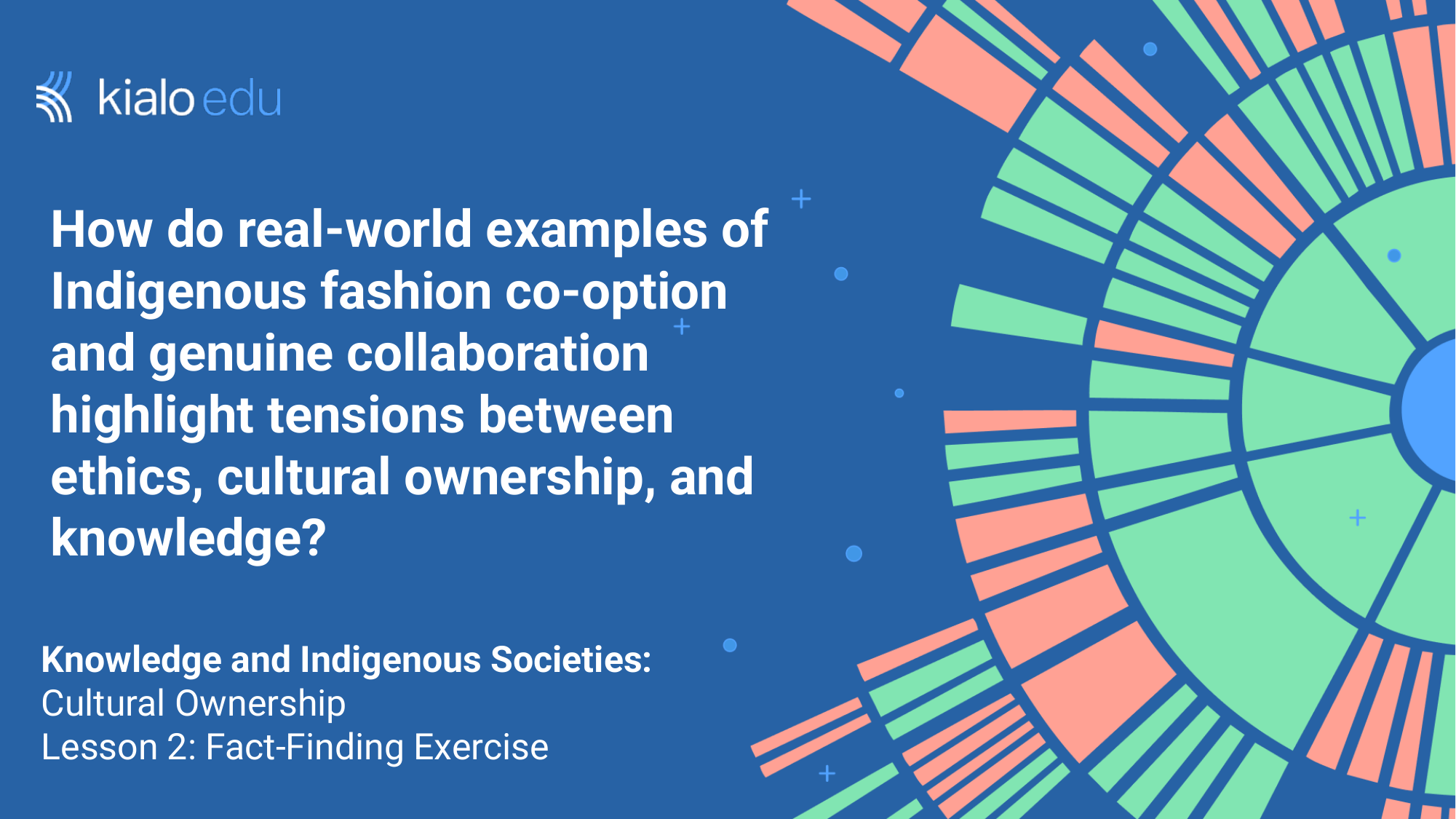

# How do real-world examples of Indigenous fashion co-option and genuine collaboration highlight tensions between ethics, cultural ownership, and knowledge?

Knowledge and Indigenous Societies:
Cultural Ownership
Lesson 2: Fact-Finding Exercise